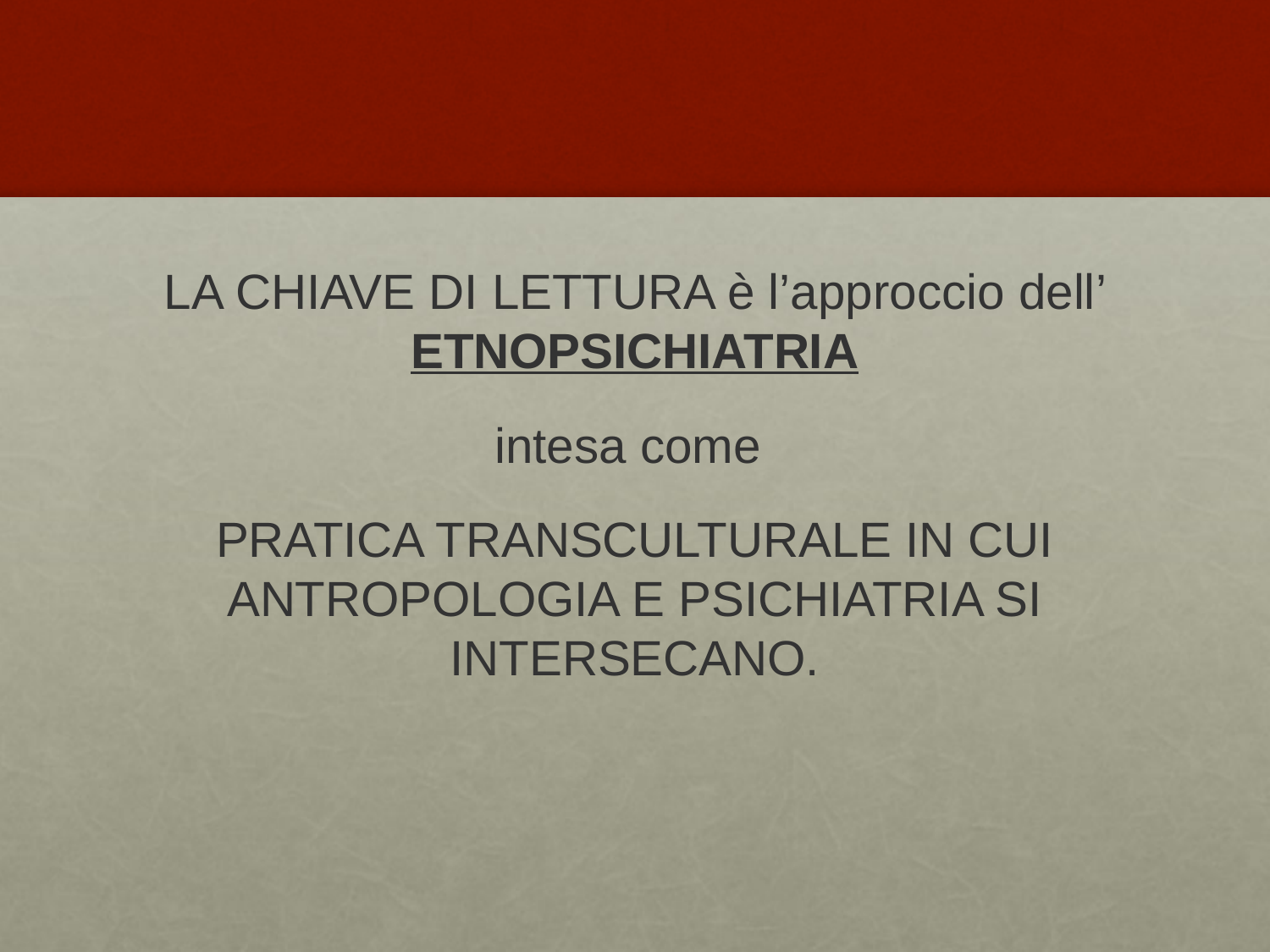

LA CHIAVE DI LETTURA è l’approccio dell’ ETNOPSICHIATRIA
intesa come
PRATICA TRANSCULTURALE IN CUI ANTROPOLOGIA E PSICHIATRIA SI INTERSECANO.